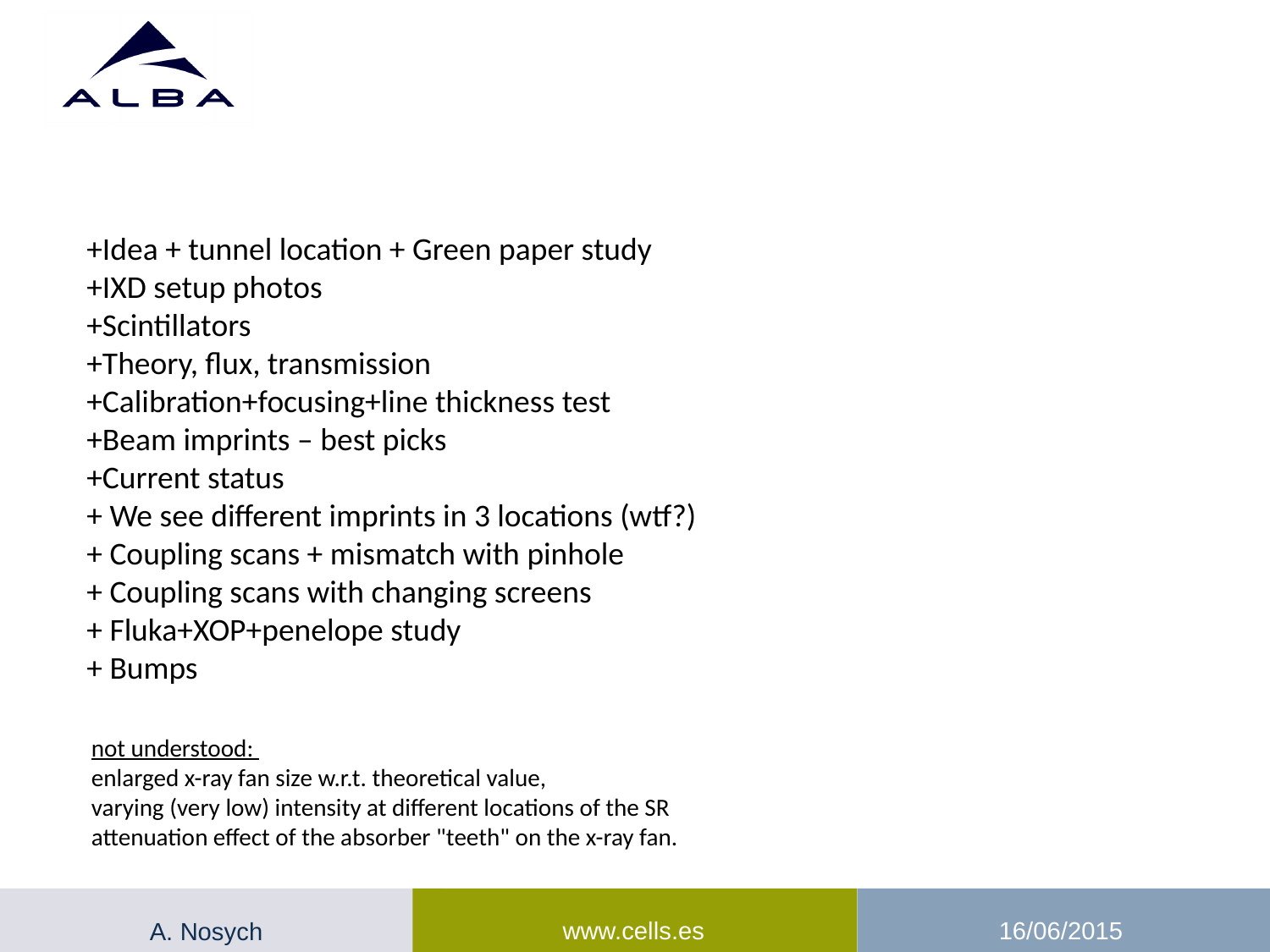

#
+Idea + tunnel location + Green paper study
+IXD setup photos
+Scintillators
+Theory, flux, transmission
+Calibration+focusing+line thickness test
+Beam imprints – best picks
+Current status
+ We see different imprints in 3 locations (wtf?)
+ Coupling scans + mismatch with pinhole
+ Coupling scans with changing screens
+ Fluka+XOP+penelope study
+ Bumps

not understood:
enlarged x-ray fan size w.r.t. theoretical value,
varying (very low) intensity at different locations of the SR
attenuation effect of the absorber "teeth" on the x-ray fan.